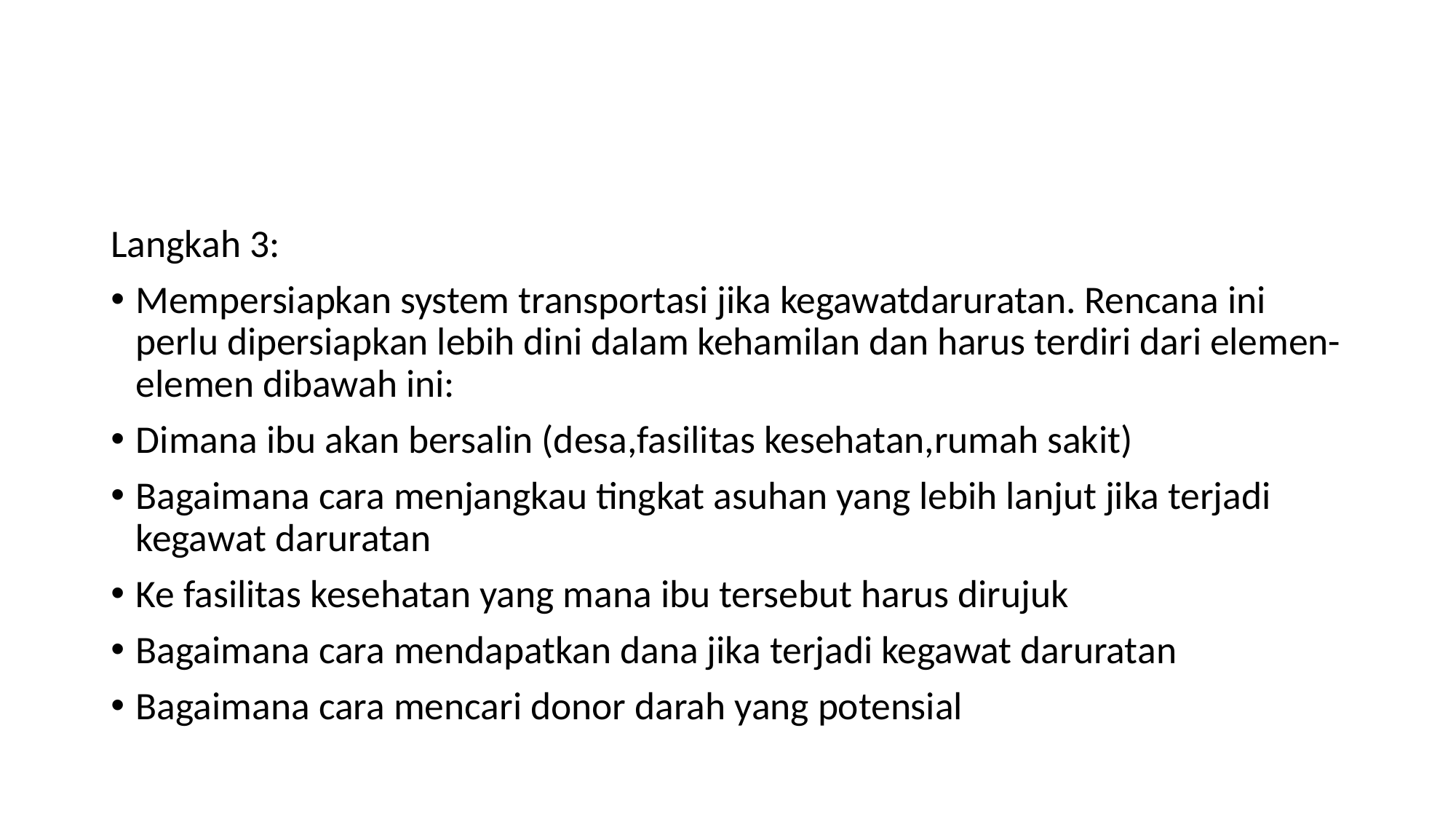

#
Langkah 3:
Mempersiapkan system transportasi jika kegawatdaruratan. Rencana ini perlu dipersiapkan lebih dini dalam kehamilan dan harus terdiri dari elemen-elemen dibawah ini:
Dimana ibu akan bersalin (desa,fasilitas kesehatan,rumah sakit)
Bagaimana cara menjangkau tingkat asuhan yang lebih lanjut jika terjadi kegawat daruratan
Ke fasilitas kesehatan yang mana ibu tersebut harus dirujuk
Bagaimana cara mendapatkan dana jika terjadi kegawat daruratan
Bagaimana cara mencari donor darah yang potensial